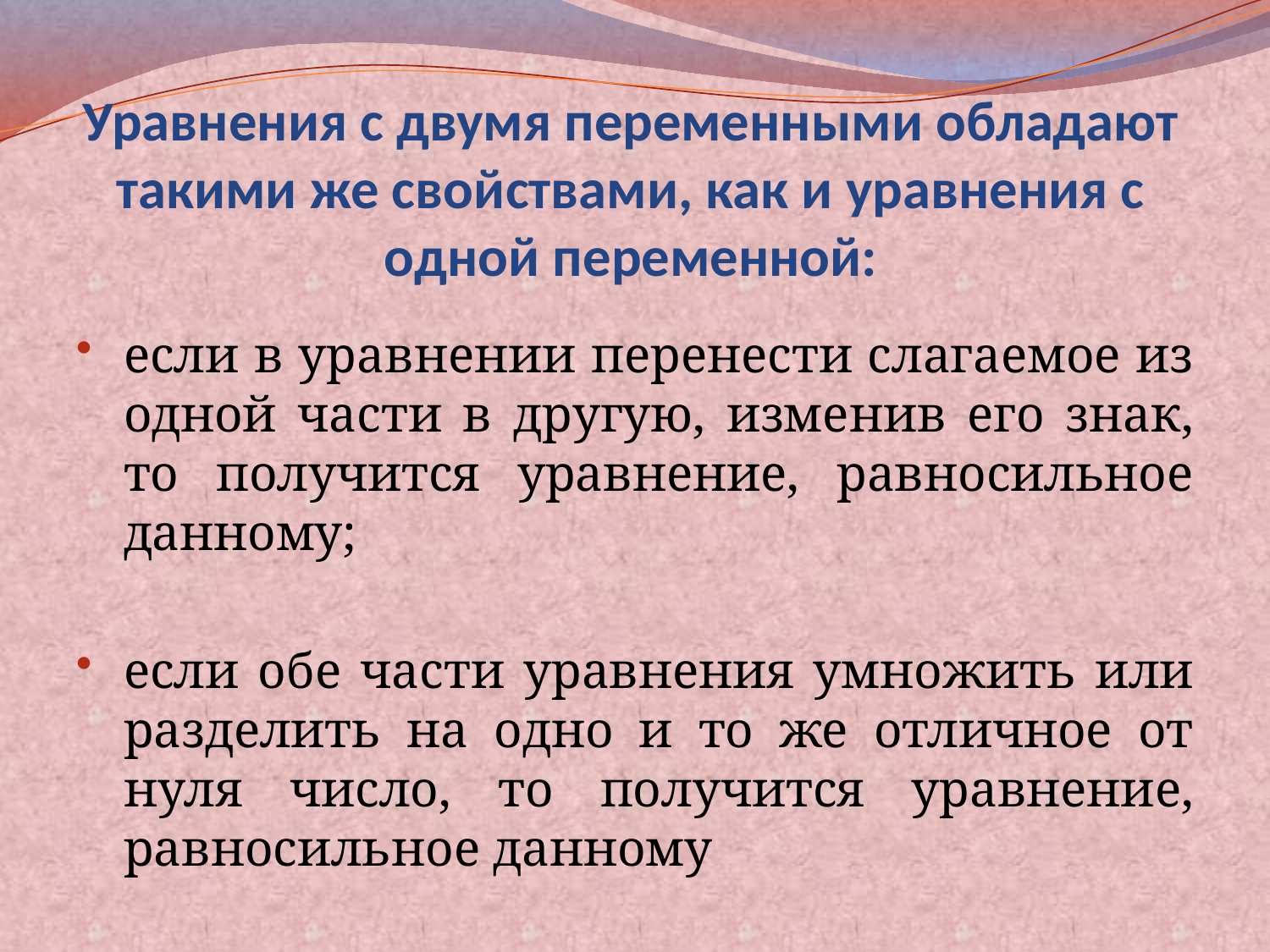

# Уравнения с двумя переменными обладают такими же свойствами, как и уравнения с одной переменной:
если в уравнении перенести слагаемое из одной части в другую, изменив его знак, то получится уравнение, равносильное данному;

если обе части уравнения умножить или разделить на одно и то же отличное от нуля число, то получится уравнение, равносильное данному